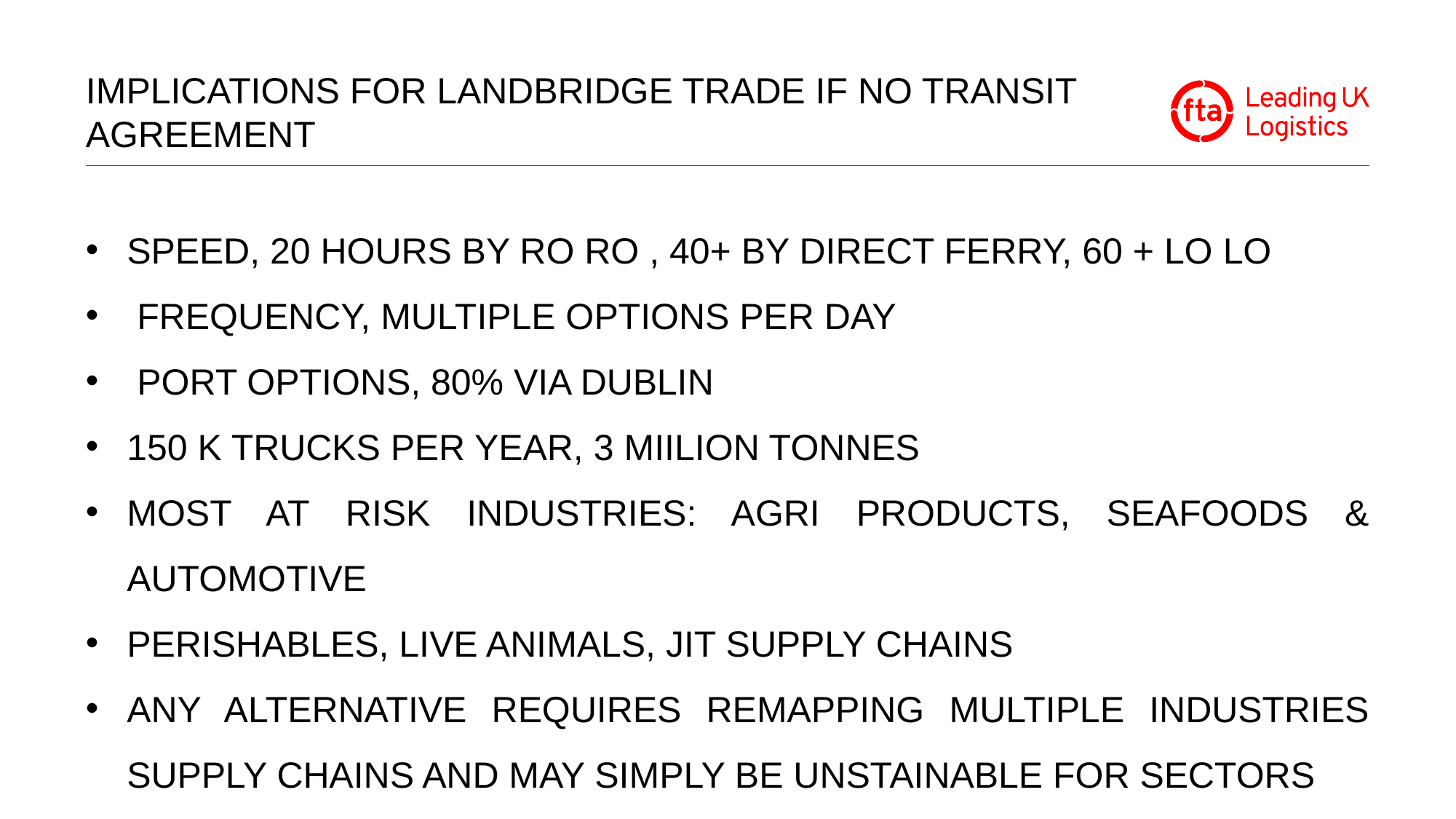

# IMPLICATIONS FOR LANDBRIDGE TRADE IF NO TRANSIT AGREEMENT
SPEED, 20 HOURS BY RO RO , 40+ BY DIRECT FERRY, 60 + LO LO
 FREQUENCY, MULTIPLE OPTIONS PER DAY
 PORT OPTIONS, 80% VIA DUBLIN
150 K TRUCKS PER YEAR, 3 MIILION TONNES
MOST AT RISK INDUSTRIES: AGRI PRODUCTS, SEAFOODS & AUTOMOTIVE
PERISHABLES, LIVE ANIMALS, JIT SUPPLY CHAINS
ANY ALTERNATIVE REQUIRES REMAPPING MULTIPLE INDUSTRIES SUPPLY CHAINS AND MAY SIMPLY BE UNSTAINABLE FOR SECTORS